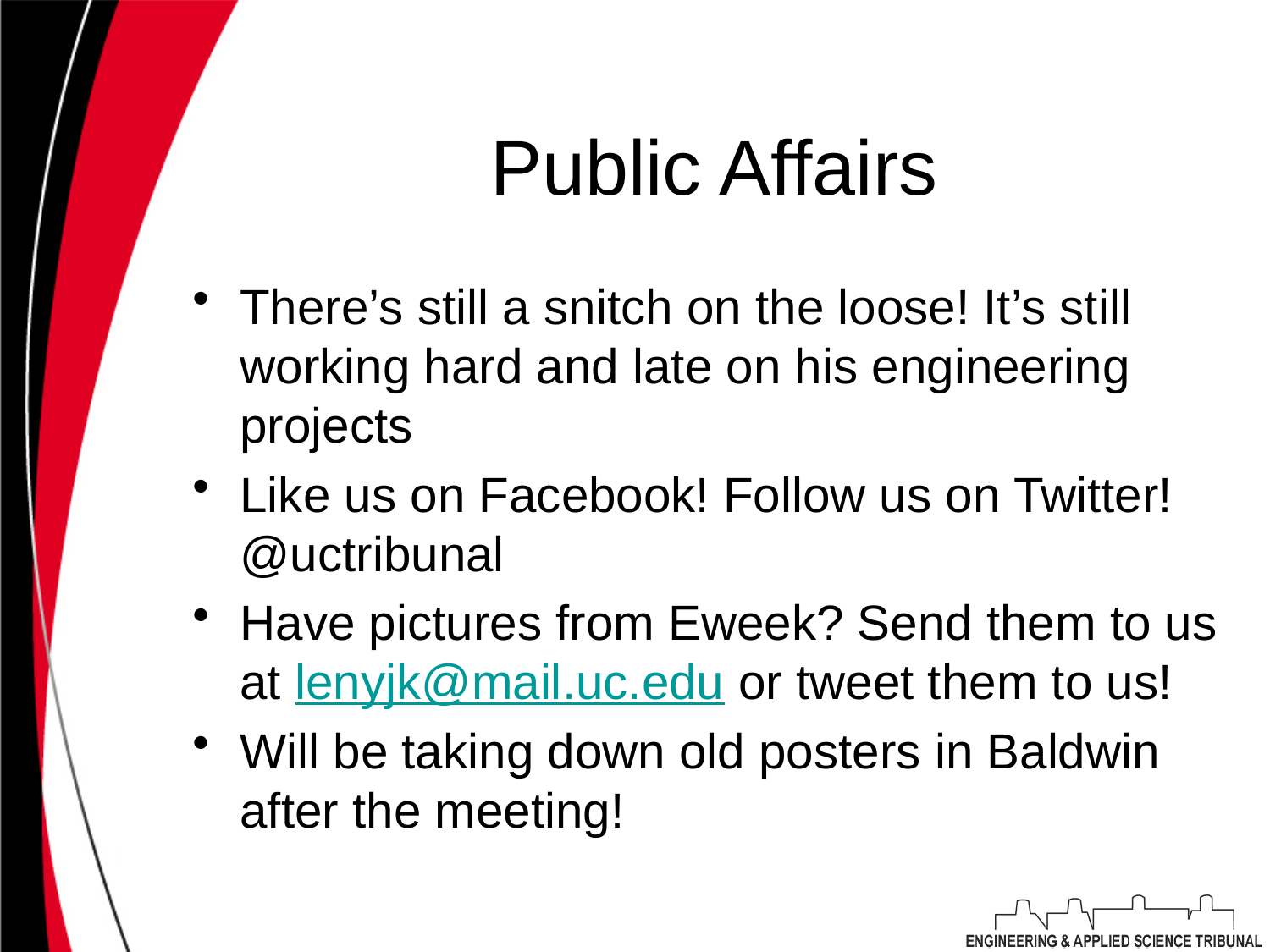

# Public Affairs
There’s still a snitch on the loose! It’s still working hard and late on his engineering projects
Like us on Facebook! Follow us on Twitter! @uctribunal
Have pictures from Eweek? Send them to us at lenyjk@mail.uc.edu or tweet them to us!
Will be taking down old posters in Baldwin after the meeting!